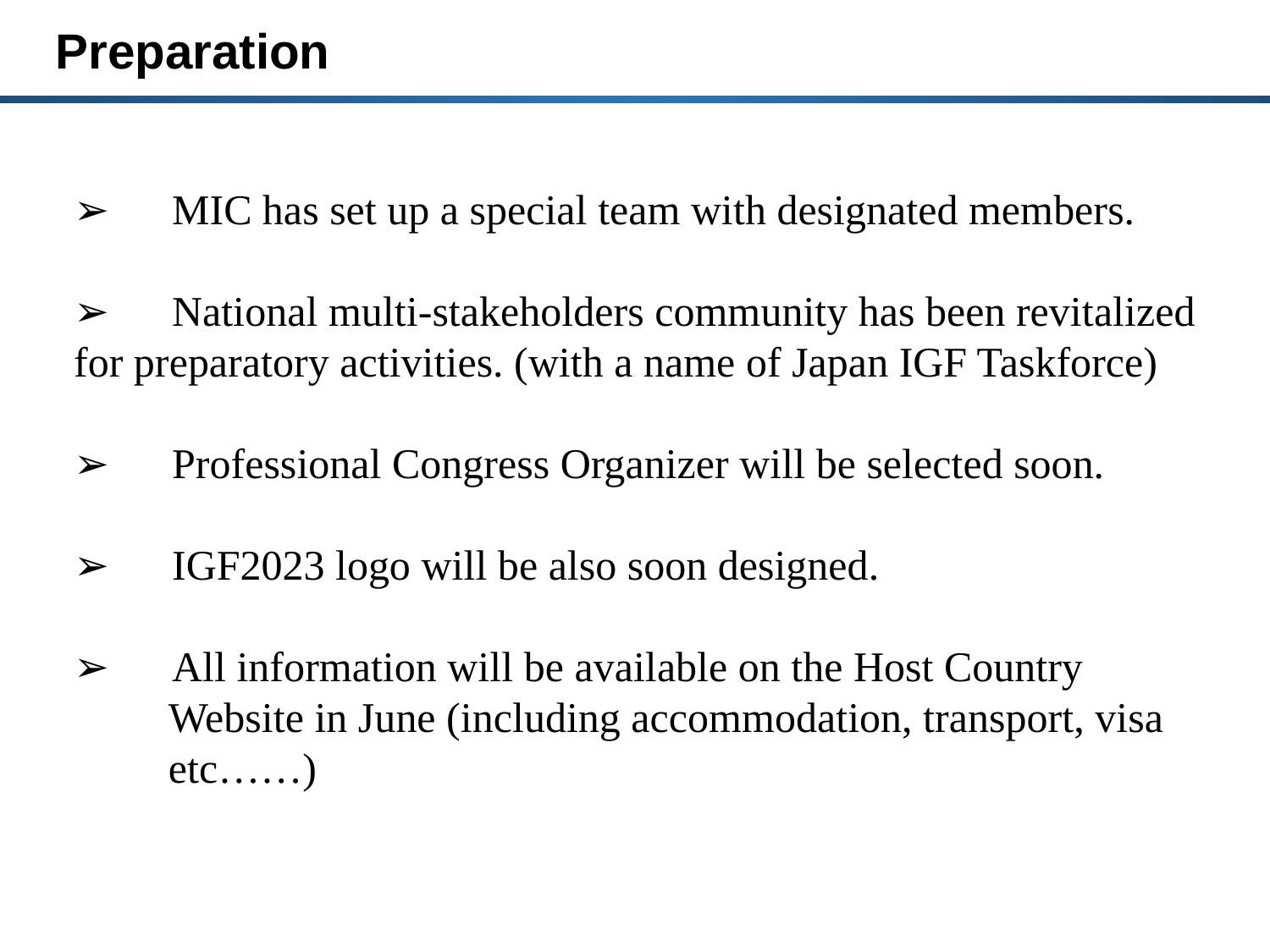

Preparation

➢　MIC has set up a special team with designated members.
➢　National multi-stakeholders community has been revitalized for preparatory activities. (with a name of Japan IGF Taskforce)
➢　Professional Congress Organizer will be selected soon.
➢　IGF2023 logo will be also soon designed.
➢　All information will be available on the Host Country 　
　　Website in June (including accommodation, transport, visa
　　etc……)